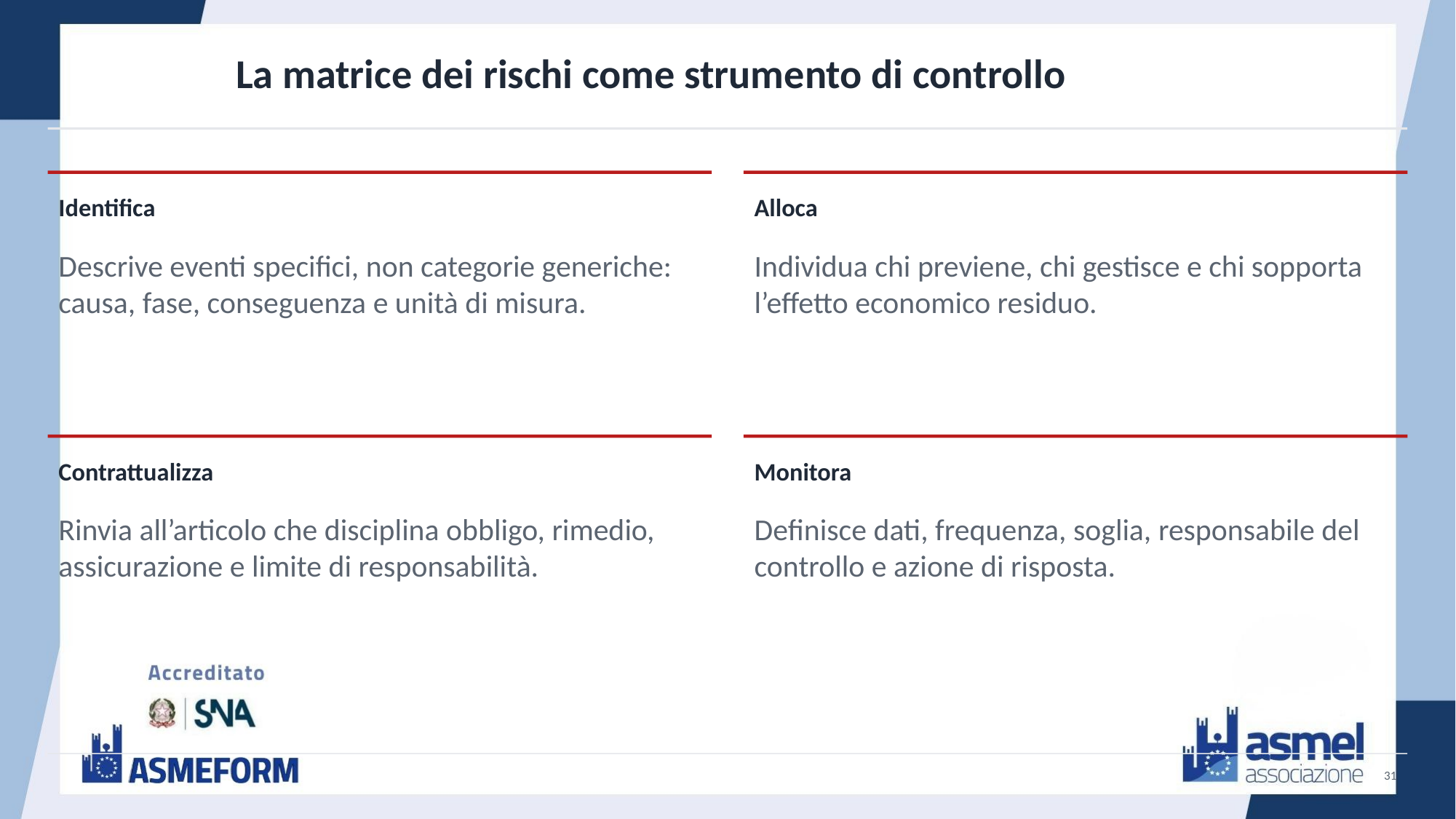

La matrice dei rischi come strumento di controllo

Identifica
Alloca
Descrive eventi specifici, non categorie generiche: causa, fase, conseguenza e unità di misura.
Individua chi previene, chi gestisce e chi sopporta l’effetto economico residuo.

Contrattualizza
Monitora
Rinvia all’articolo che disciplina obbligo, rimedio, assicurazione e limite di responsabilità.
Definisce dati, frequenza, soglia, responsabile del controllo e azione di risposta.

31